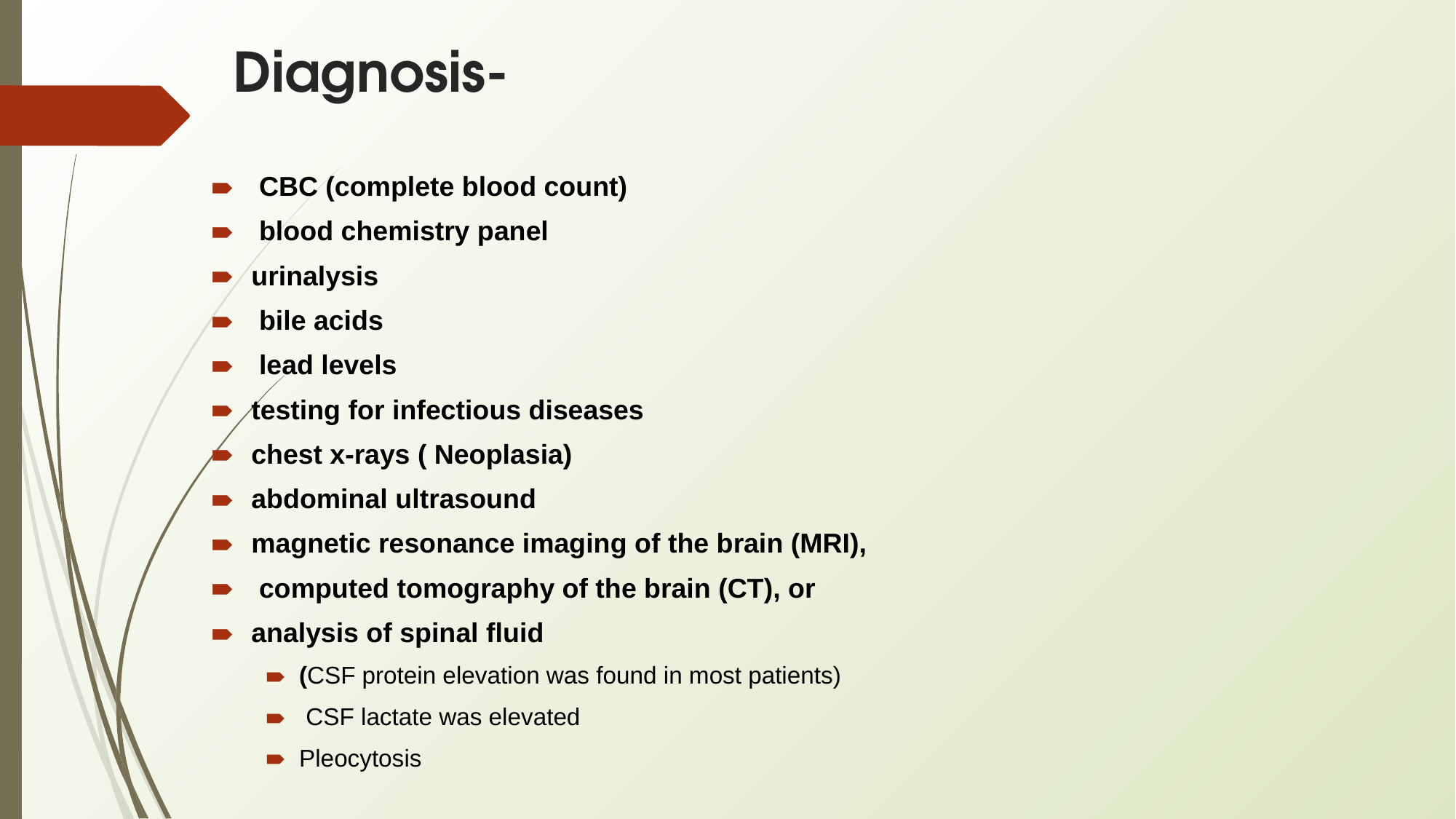

# Diagnosis-
 CBC (complete blood count)
 blood chemistry panel
urinalysis
 bile acids
 lead levels
testing for infectious diseases
chest x-rays ( Neoplasia)
abdominal ultrasound
magnetic resonance imaging of the brain (MRI),
 computed tomography of the brain (CT), or
analysis of spinal fluid
(CSF protein elevation was found in most patients)
 CSF lactate was elevated
Pleocytosis